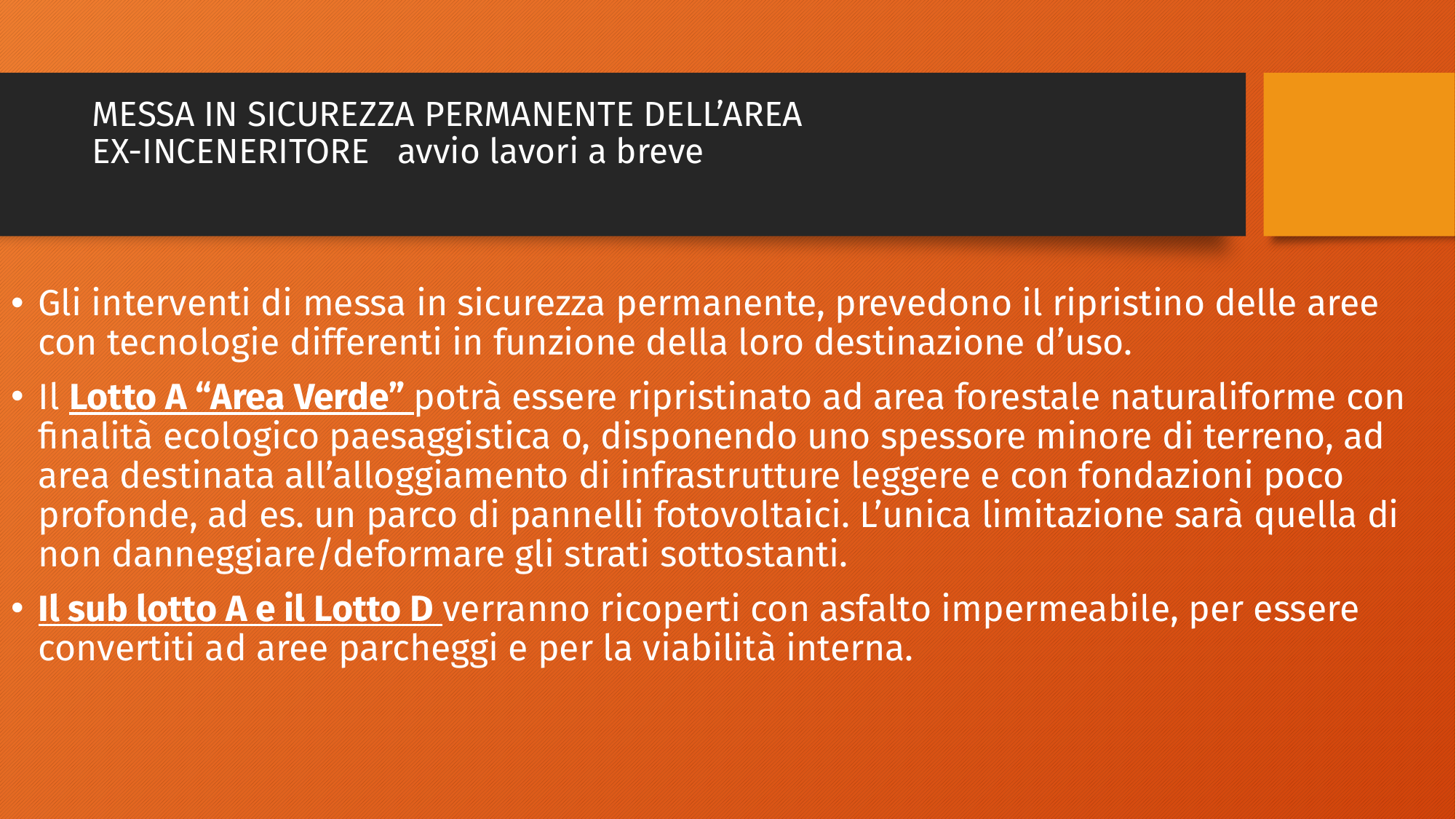

# MESSA IN SICUREZZA PERMANENTE DELL’AREA EX-INCENERITORE   avvio lavori a breve
Gli interventi di messa in sicurezza permanente, prevedono il ripristino delle aree con tecnologie differenti in funzione della loro destinazione d’uso.
Il Lotto A “Area Verde” potrà essere ripristinato ad area forestale naturaliforme con finalità ecologico paesaggistica o, disponendo uno spessore minore di terreno, ad area destinata all’alloggiamento di infrastrutture leggere e con fondazioni poco profonde, ad es. un parco di pannelli fotovoltaici. L’unica limitazione sarà quella di non danneggiare/deformare gli strati sottostanti.
Il sub lotto A e il Lotto D verranno ricoperti con asfalto impermeabile, per essere convertiti ad aree parcheggi e per la viabilità interna.